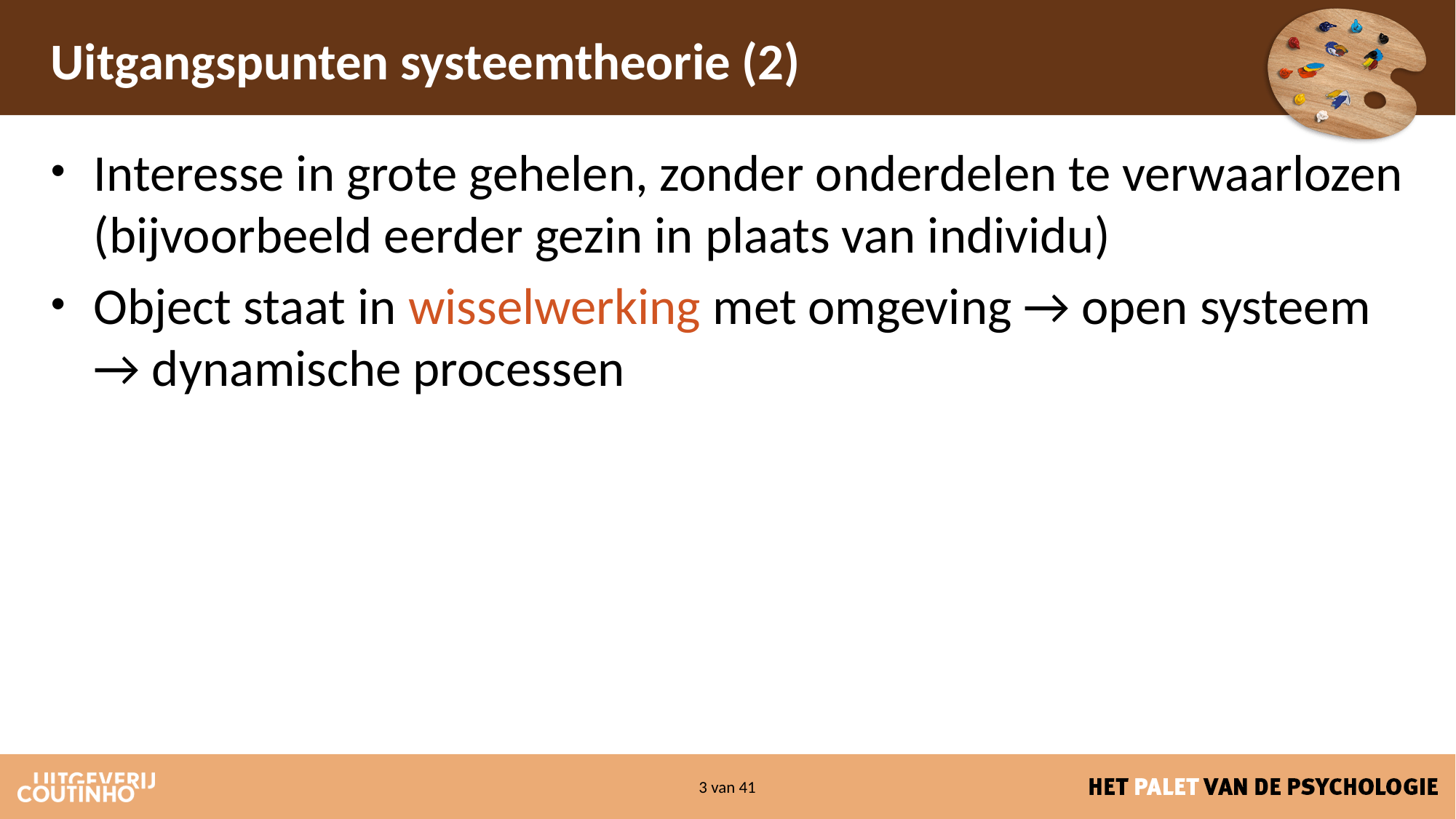

# Uitgangspunten systeemtheorie (2)
Interesse in grote gehelen, zonder onderdelen te verwaarlozen (bijvoorbeeld eerder gezin in plaats van individu)
Object staat in wisselwerking met omgeving → open systeem → dynamische processen